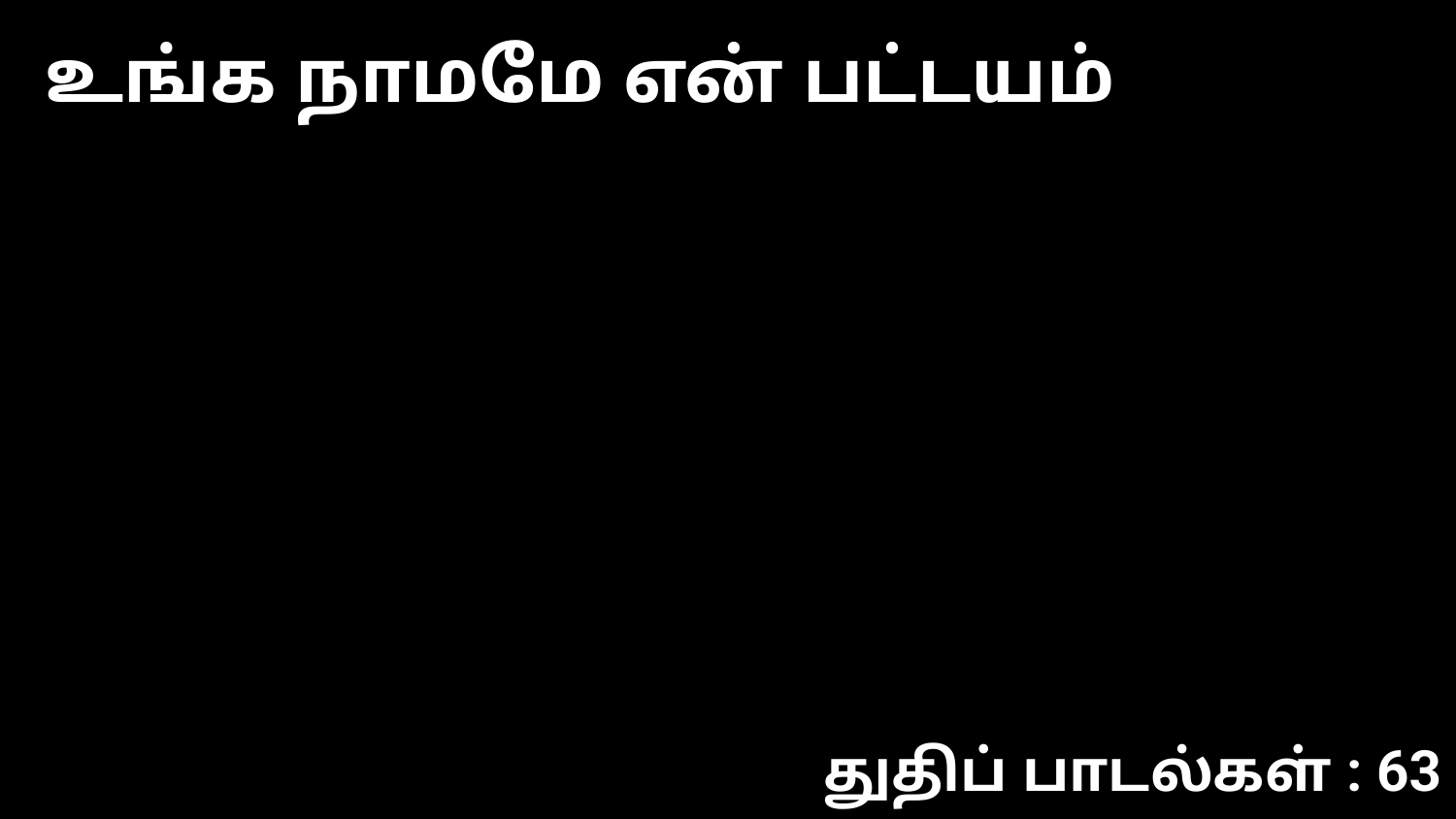

உங்க நாமமே என் பட்டயம்
துதிப் பாடல்கள் : 63